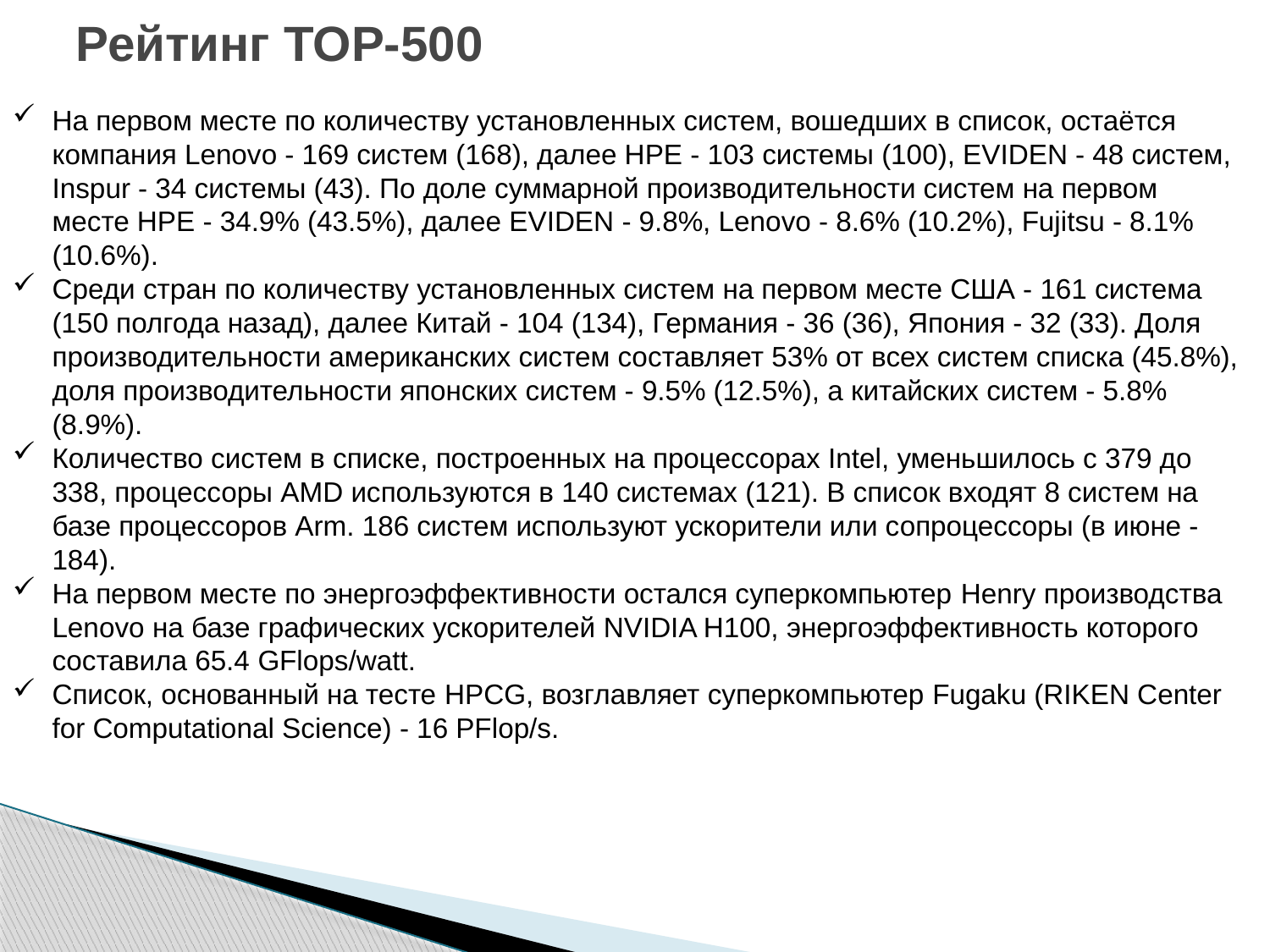

# Рейтинг TOP-500
На первом месте по количеству установленных систем, вошедших в список, остаётся компания Lenovo - 169 систем (168), далее HPE - 103 системы (100), EVIDEN - 48 систем, Inspur - 34 системы (43). По доле суммарной производительности систем на первом месте HPE - 34.9% (43.5%), далее EVIDEN - 9.8%, Lenovo - 8.6% (10.2%), Fujitsu - 8.1% (10.6%).
Среди стран по количеству установленных систем на первом месте США - 161 система (150 полгода назад), далее Китай - 104 (134), Германия - 36 (36), Япония - 32 (33). Доля производительности американских систем составляет 53% от всех систем списка (45.8%), доля производительности японских систем - 9.5% (12.5%), а китайских систем - 5.8% (8.9%).
Количество систем в списке, построенных на процессорах Intel, уменьшилось с 379 до 338, процессоры AMD используются в 140 системах (121). В список входят 8 систем на базе процессоров Arm. 186 систем используют ускорители или сопроцессоры (в июне - 184).
На первом месте по энергоэффективности остался суперкомпьютер Henry производства Lenovo на базе графических ускорителей NVIDIA H100, энергоэффективность которого составила 65.4 GFlops/watt.
Список, основанный на тесте HPCG, возглавляет суперкомпьютер Fugaku (RIKEN Center for Computational Science) - 16 PFlop/s.